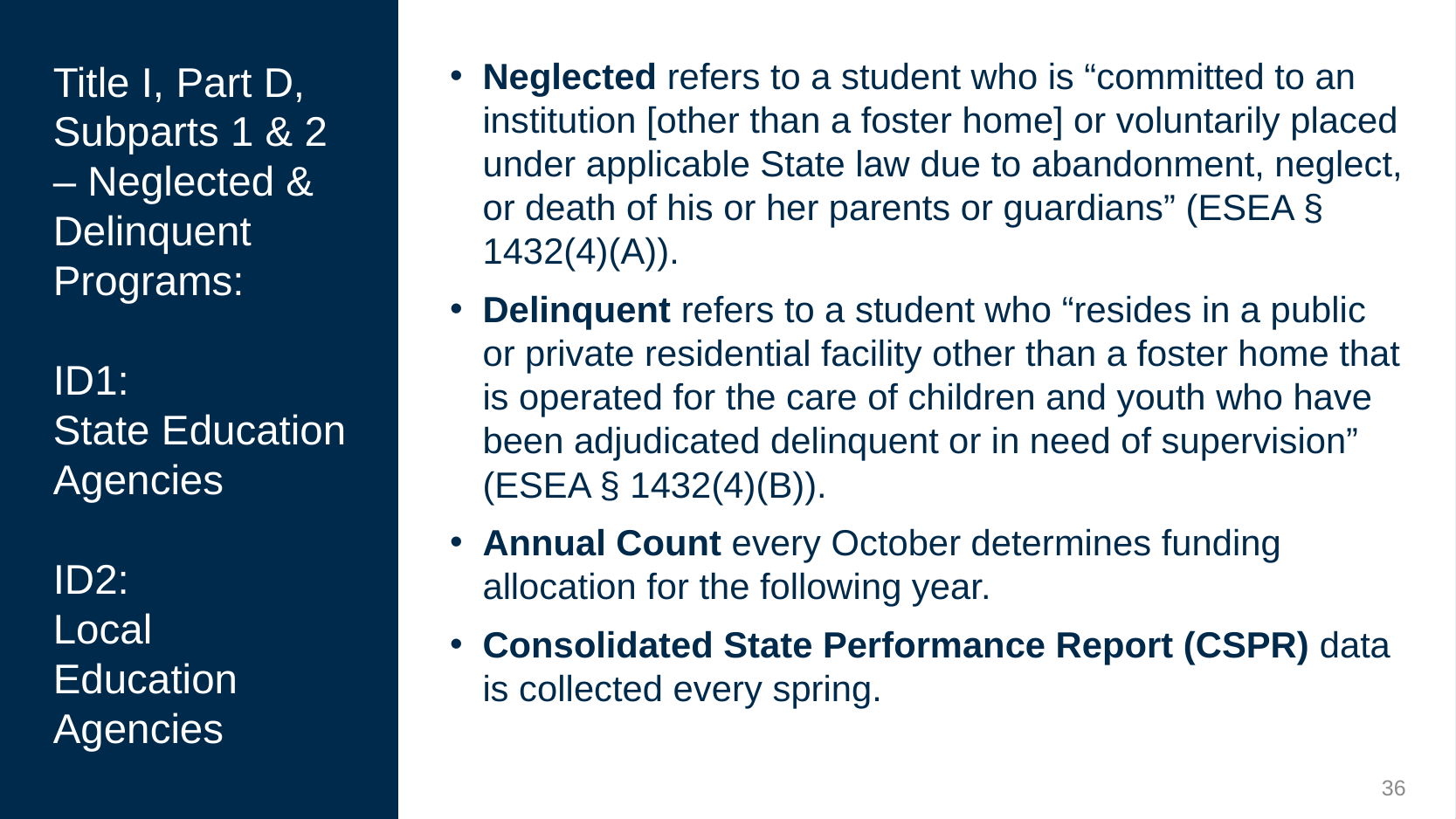

Neglected refers to a student who is “committed to an institution [other than a foster home] or voluntarily placed under applicable State law due to abandonment, neglect, or death of his or her parents or guardians” (ESEA § 1432(4)(A)).
Delinquent refers to a student who “resides in a public or private residential facility other than a foster home that is operated for the care of children and youth who have been adjudicated delinquent or in need of supervision” (ESEA § 1432(4)(B)).
Annual Count every October determines funding allocation for the following year.
Consolidated State Performance Report (CSPR) data is collected every spring.
# Title I, Part D, Subparts 1 & 2 – Neglected & Delinquent Programs:

ID1:
State Education Agencies

ID2:
Local Education Agencies

36